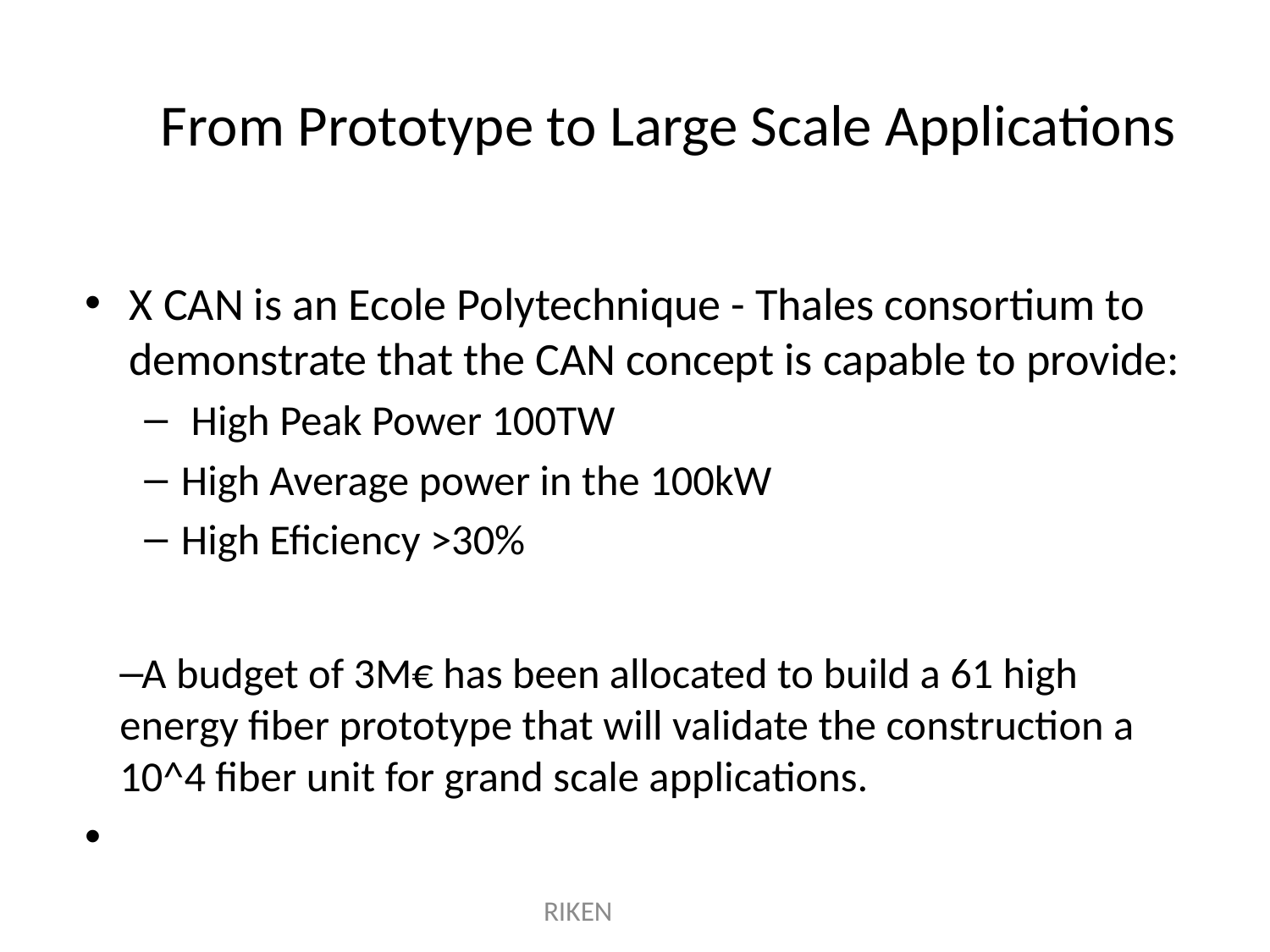

# From Prototype to Large Scale Applications

X CAN is an Ecole Polytechnique - Thales consortium to demonstrate that the CAN concept is capable to provide:
 High Peak Power 100TW
High Average power in the 100kW
High Eficiency >30%

A budget of 3M€ has been allocated to build a 61 high energy fiber prototype that will validate the construction a  10^4 fiber unit for grand scale applications.

RIKEN